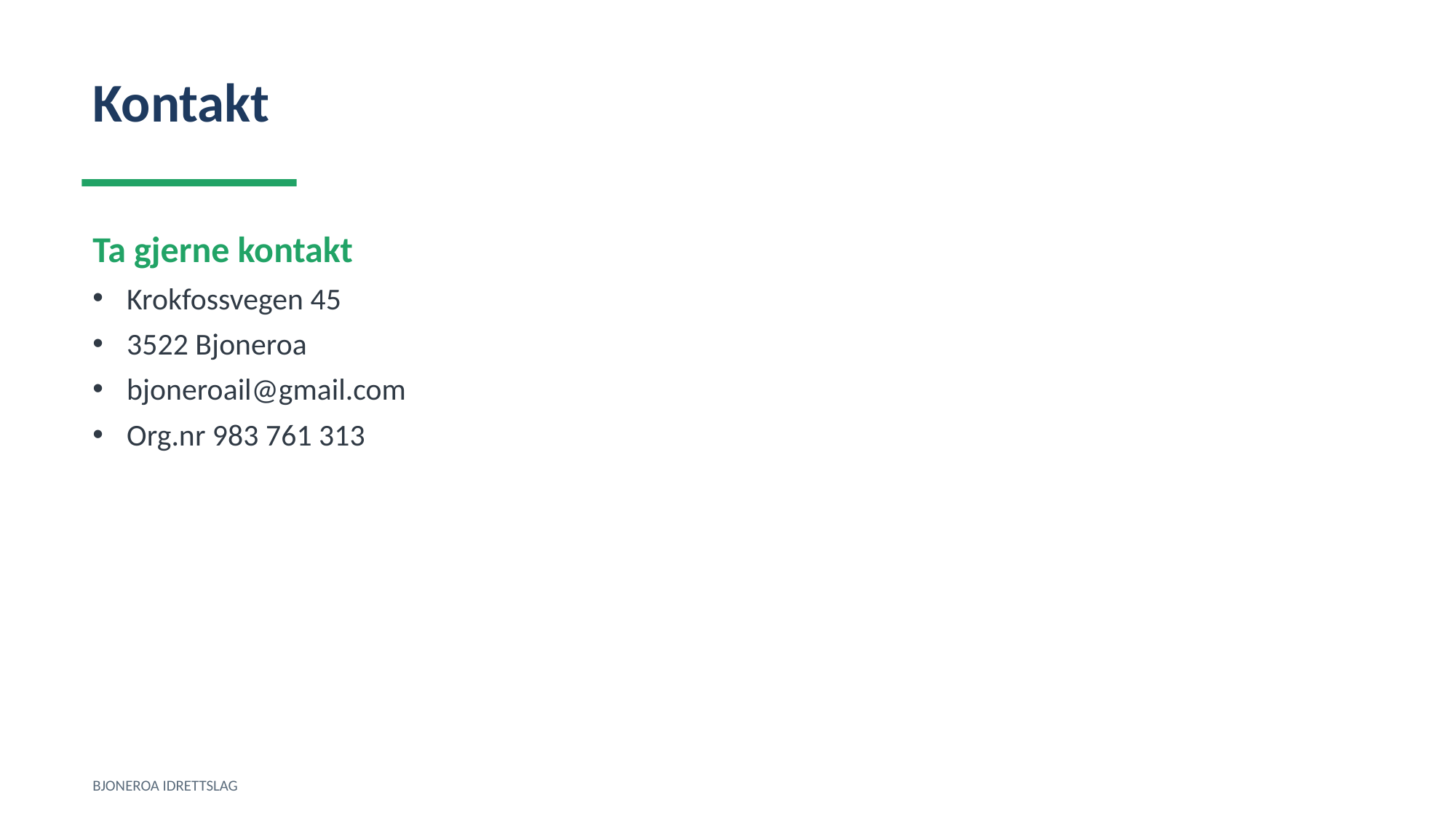

Kontakt

Ta gjerne kontakt
Krokfossvegen 45
3522 Bjoneroa
bjoneroail@gmail.com
Org.nr 983 761 313
BJONEROA IDRETTSLAG